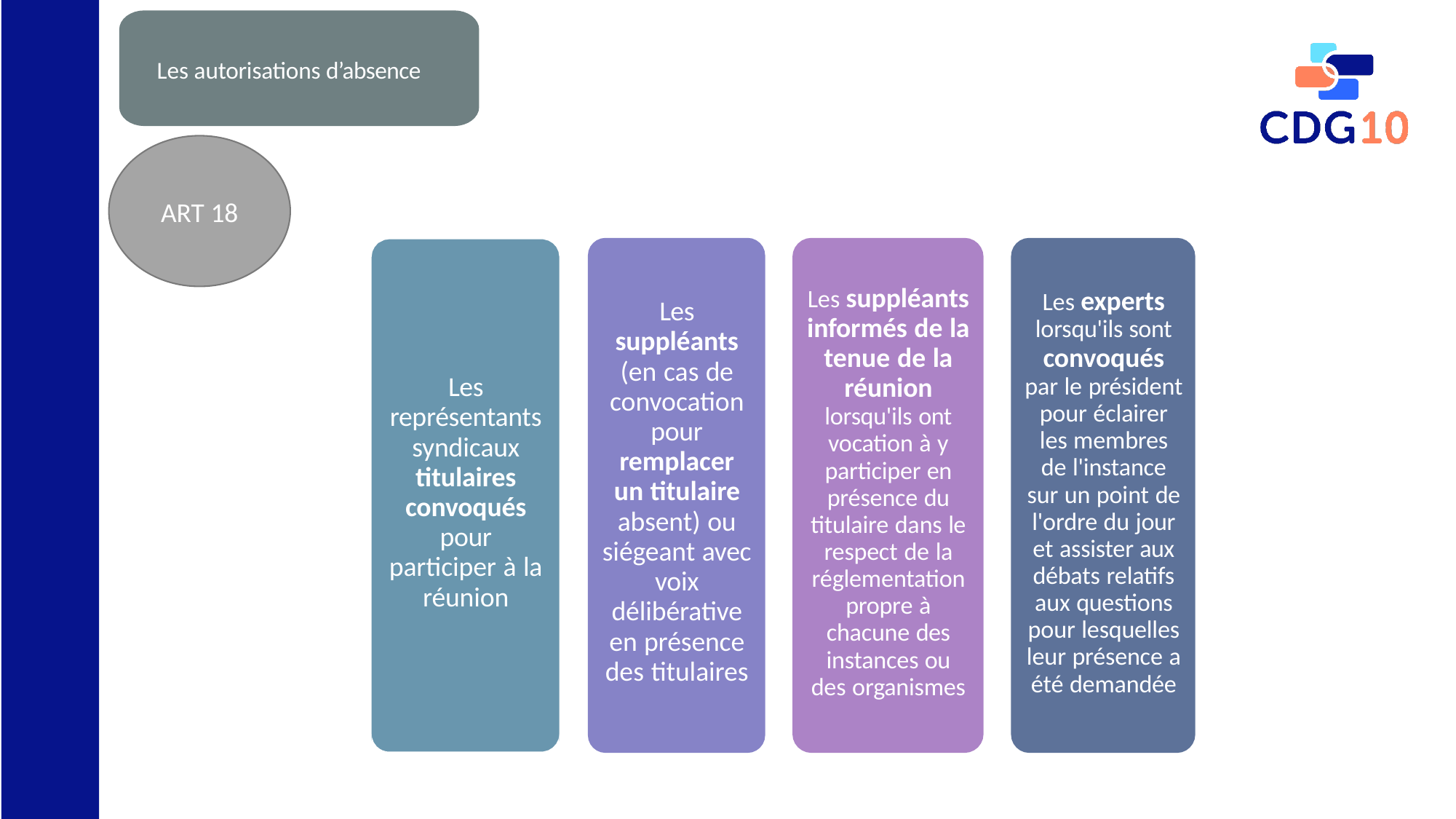

Les autorisations d’absence
ART 18

Les suppléants informés de la tenue de la réunion lorsqu'ils ont vocation à y participer en présence du titulaire dans le respect de la réglementation propre à chacune des instances ou des organismes
Les experts lorsqu'ils sont convoqués par le président pour éclairer les membres de l'instance sur un point de l'ordre du jour et assister aux débats relatifs aux questions pour lesquelles leur présence a été demandée
Les suppléants (en cas de convocation pour remplacer un titulaire absent) ou siégeant avec voix délibérative en présence des titulaires
Les représentants syndicaux titulaires convoqués pour participer à la réunion